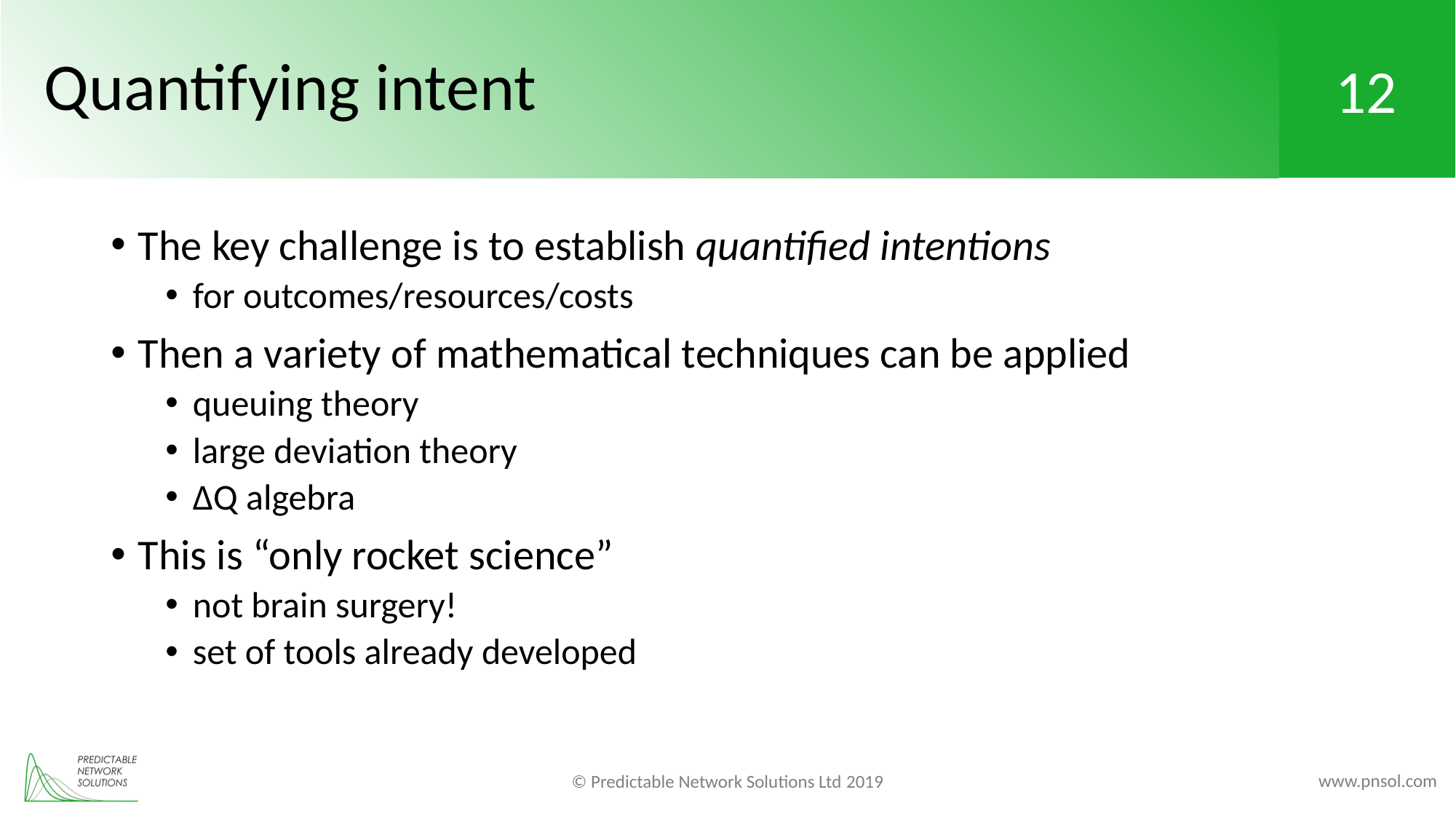

# Quantifying intent
The key challenge is to establish quantified intentions
for outcomes/resources/costs
Then a variety of mathematical techniques can be applied
queuing theory
large deviation theory
∆Q algebra
This is “only rocket science”
not brain surgery!
set of tools already developed